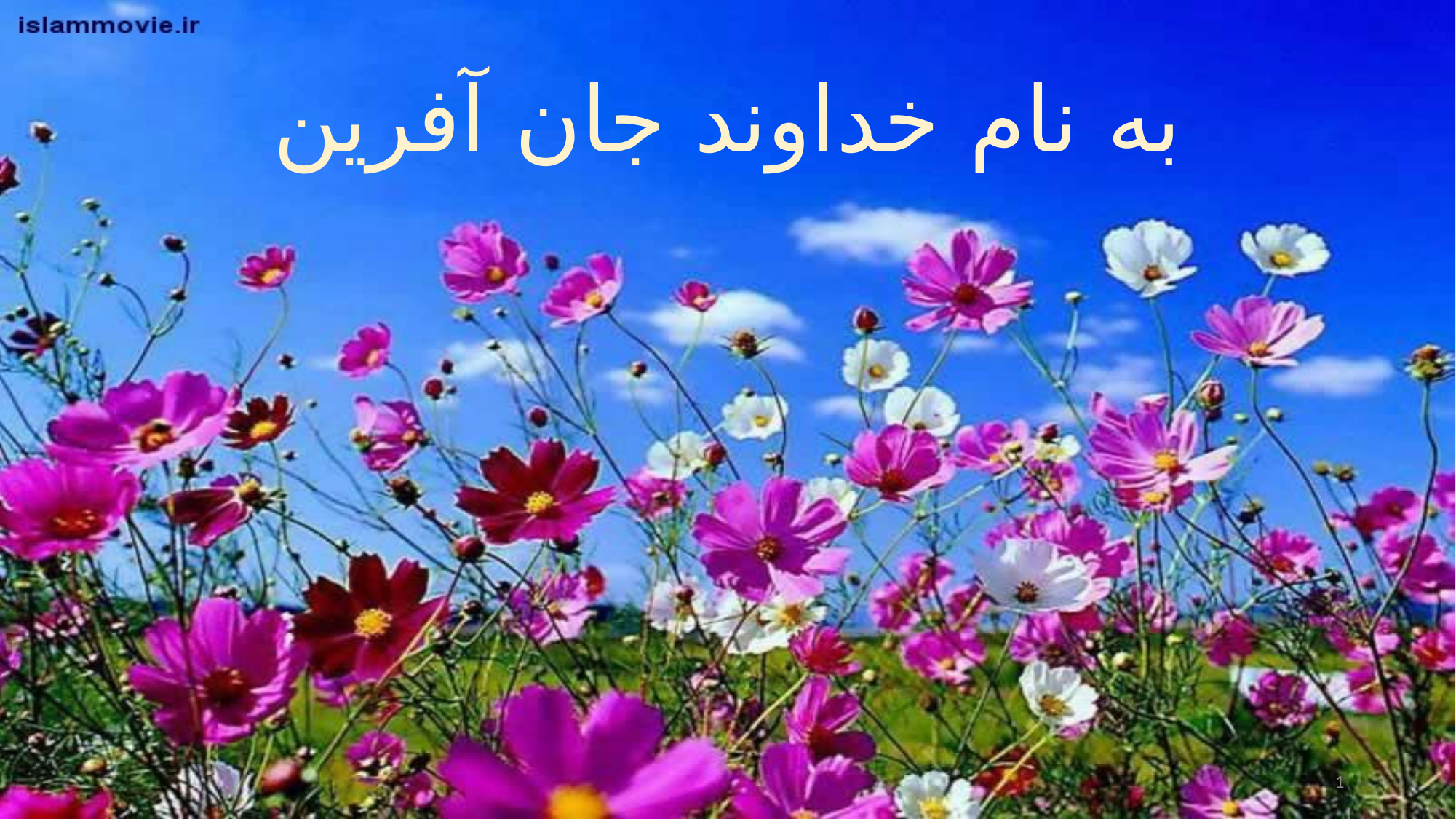

# به نام خداوند جان آفرین

1